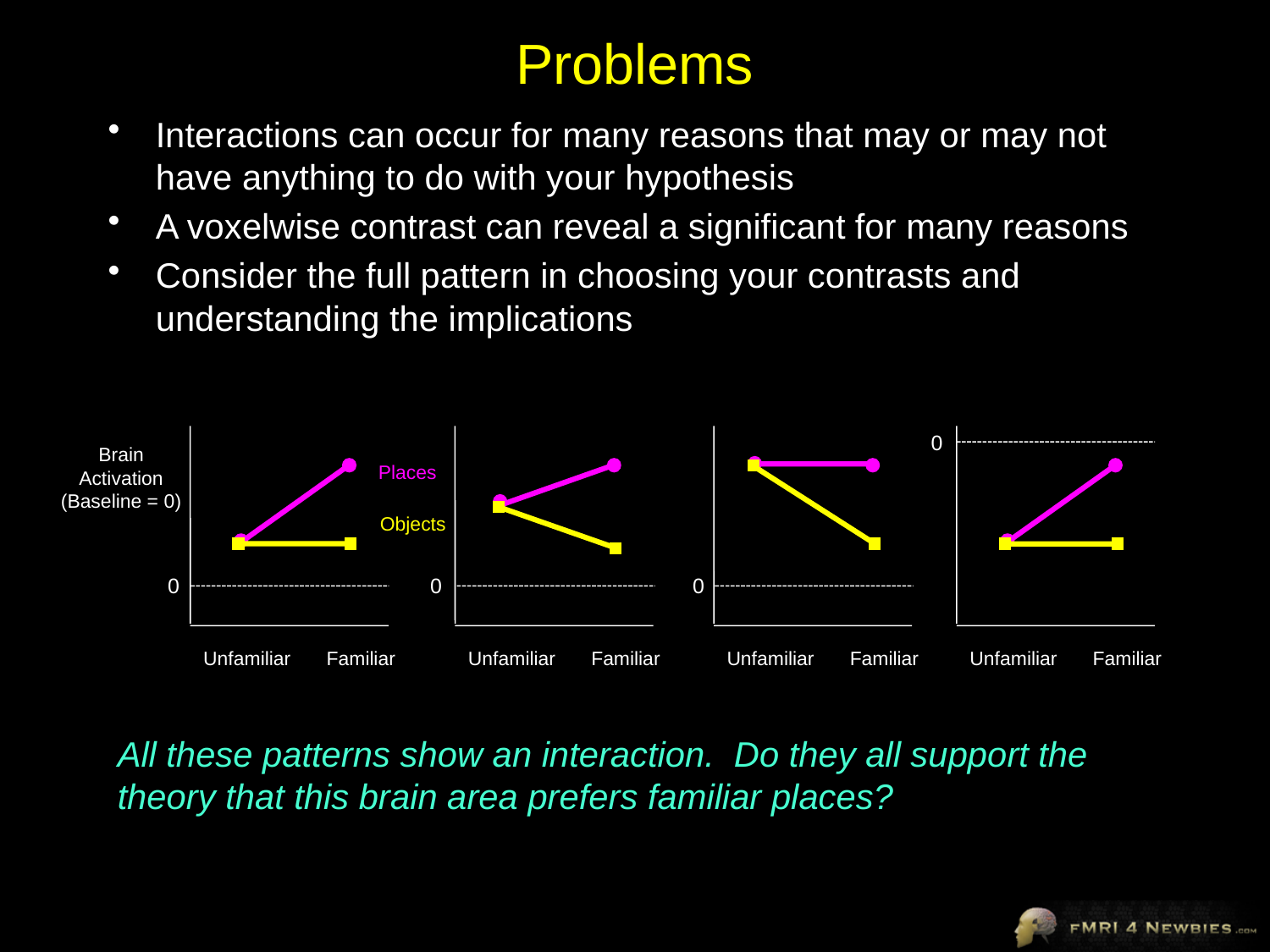

Problems
Interactions can occur for many reasons that may or may not have anything to do with your hypothesis
A voxelwise contrast can reveal a significant for many reasons
Consider the full pattern in choosing your contrasts and understanding the implications

0

Brain
Activation
(Baseline = 0)
Places

Objects

0
0
0
Unfamiliar
Familiar
Unfamiliar
Familiar
Unfamiliar
Familiar
Unfamiliar
Familiar
All these patterns show an interaction.  Do they all support the theory that this brain area prefers familiar places?